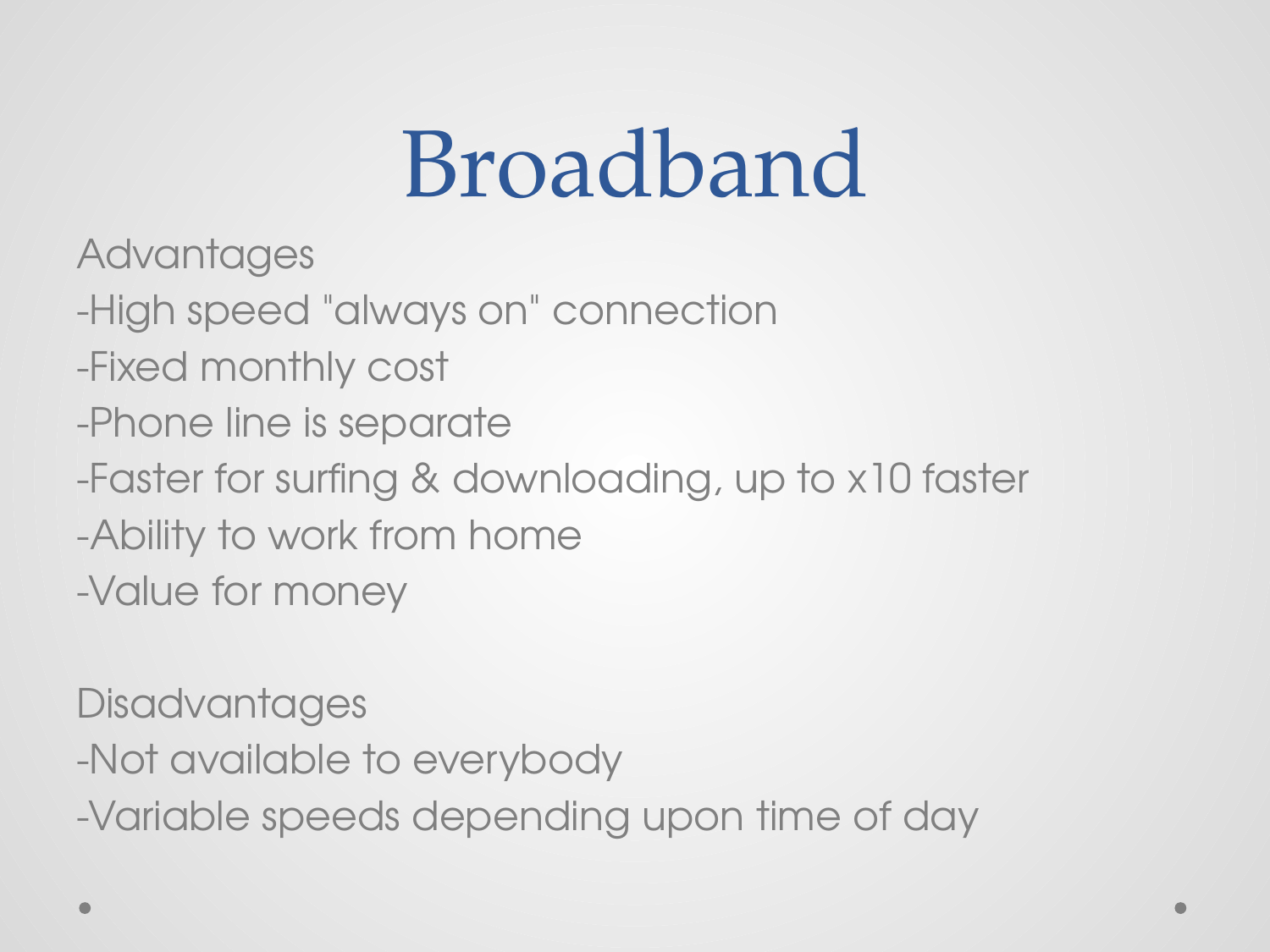

# Broadband
Advantages
-High speed "always on" connection
-Fixed monthly cost
-Phone line is separate
-Faster for surfing & downloading, up to x10 faster
-Ability to work from home
-Value for money

Disadvantages
-Not available to everybody
-Variable speeds depending upon time of day